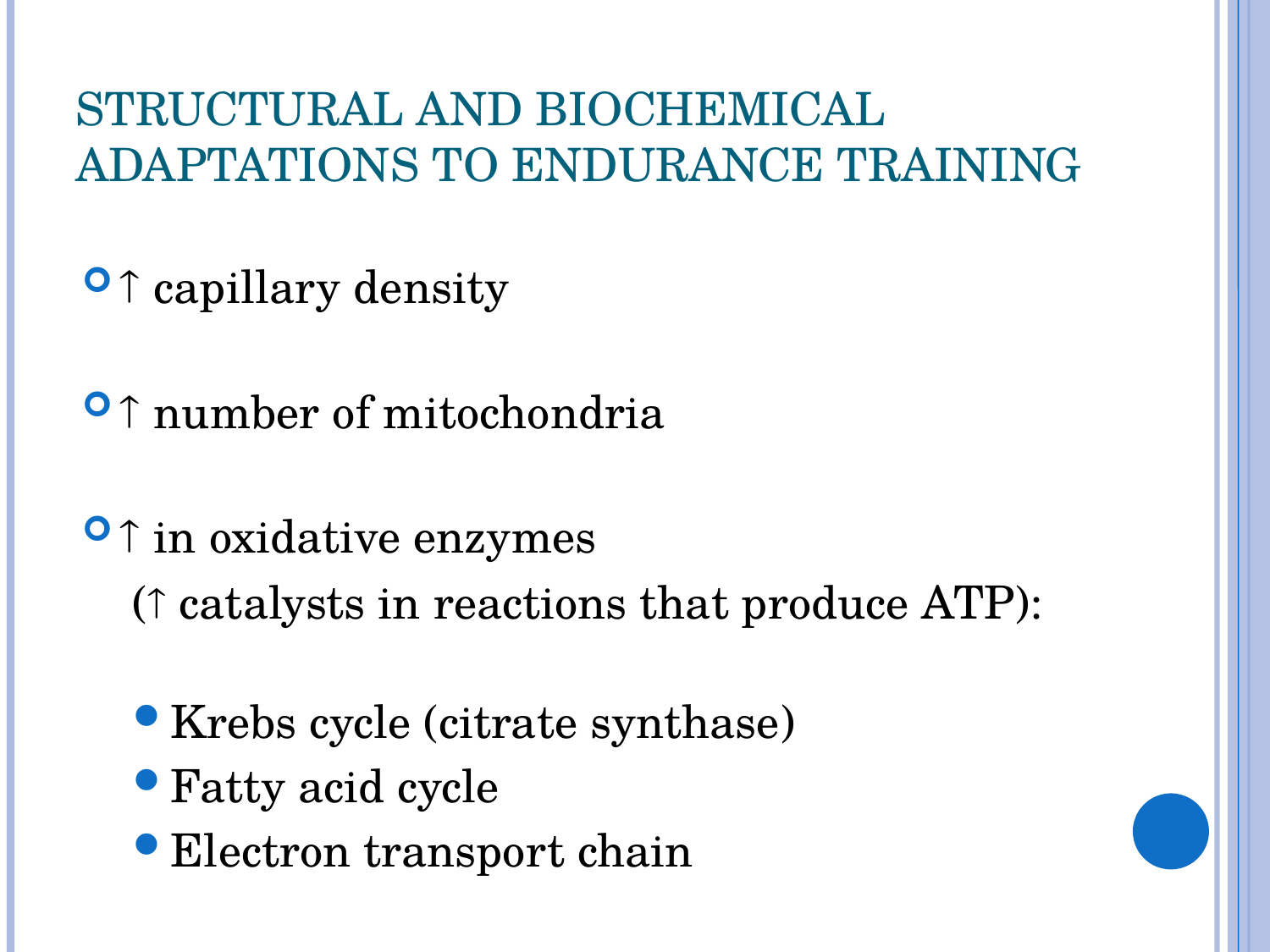

# Structural and Biochemical Adaptations to Endurance Training
↑ capillary density
↑ number of mitochondria
↑ in oxidative enzymes
    (↑ catalysts in reactions that produce ATP):
Krebs cycle (citrate synthase)
Fatty acid cycle
Electron transport chain